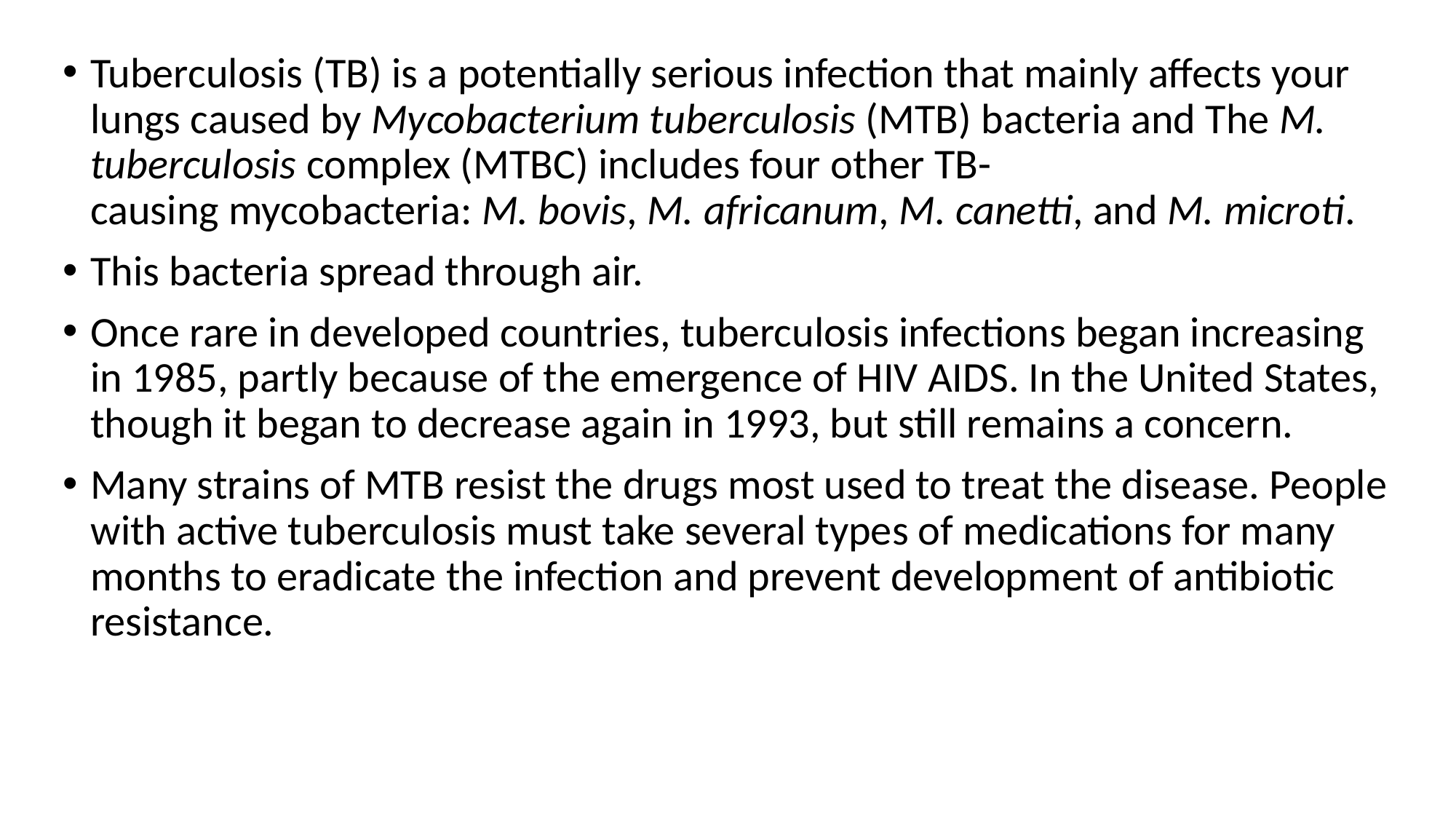

Tuberculosis (TB) is a potentially serious infection that mainly affects your lungs caused by Mycobacterium tuberculosis (MTB) bacteria and The M. tuberculosis complex (MTBC) includes four other TB-causing mycobacteria: M. bovis, M. africanum, M. canetti, and M. microti.
This bacteria spread through air.
Once rare in developed countries, tuberculosis infections began increasing in 1985, partly because of the emergence of HIV AIDS. In the United States, though it began to decrease again in 1993, but still remains a concern.
Many strains of MTB resist the drugs most used to treat the disease. People with active tuberculosis must take several types of medications for many months to eradicate the infection and prevent development of antibiotic resistance.